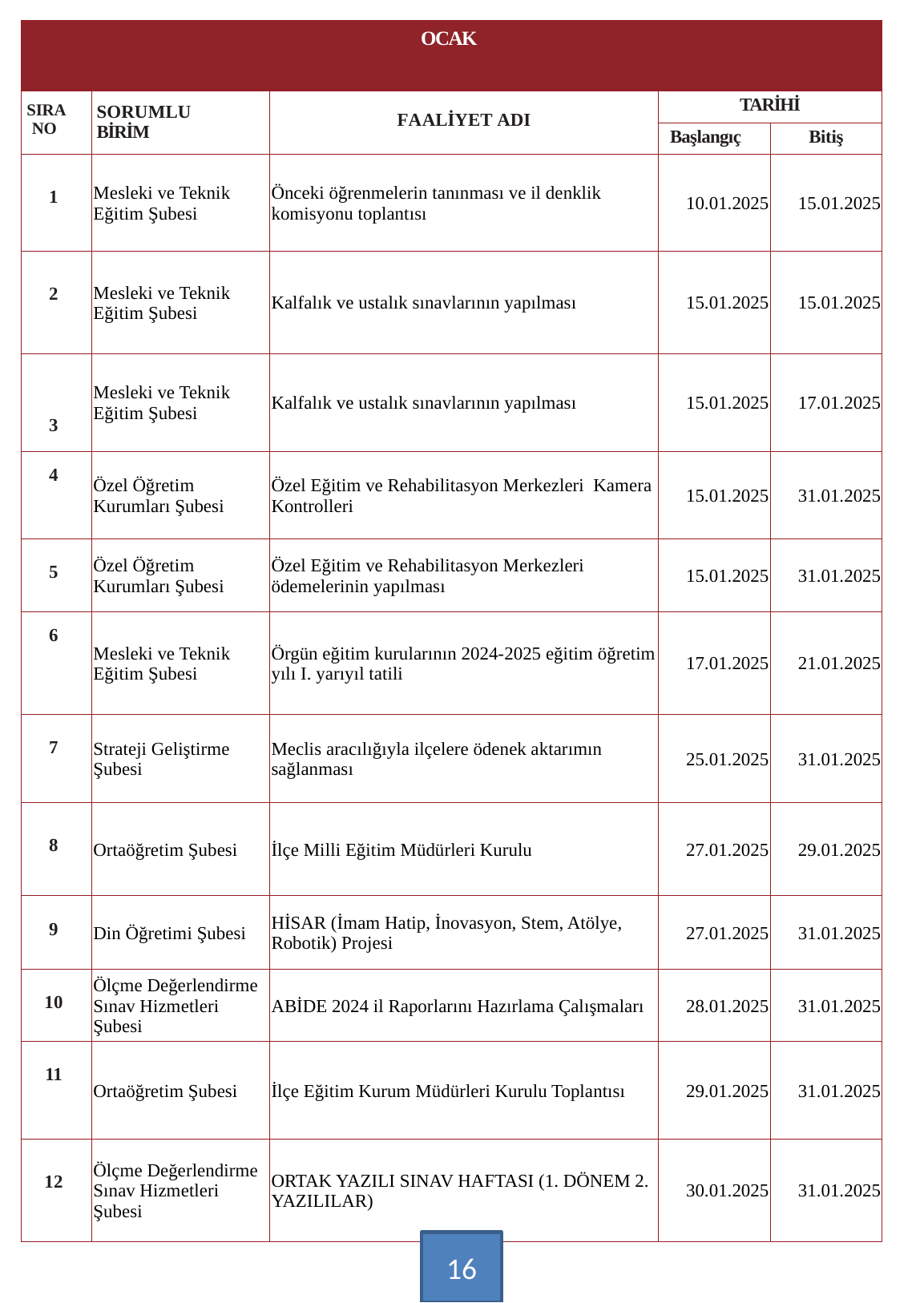

| OCAK |  |  |  |  |
| --- | --- | --- | --- | --- |
| SIRA NO | SORUMLU BİRİM | FAALİYET ADI | TARİHİ |  |
|  |  |  | Başlangıç | Bitiş |
| 1 | Mesleki ve Teknik Eğitim Şubesi | Önceki öğrenmelerin tanınması ve il denklik komisyonu toplantısı | 10.01.2025 | 15.01.2025 |
| 2 | Mesleki ve Teknik Eğitim Şubesi | Kalfalık ve ustalık sınavlarının yapılması | 15.01.2025 | 15.01.2025 |
| 3 | Mesleki ve Teknik Eğitim Şubesi | Kalfalık ve ustalık sınavlarının yapılması | 15.01.2025 | 17.01.2025 |
| 4 | Özel Öğretim Kurumları Şubesi | Özel Eğitim ve Rehabilitasyon Merkezleri Kamera Kontrolleri | 15.01.2025 | 31.01.2025 |
| 5 | Özel Öğretim Kurumları Şubesi | Özel Eğitim ve Rehabilitasyon Merkezleri ödemelerinin yapılması | 15.01.2025 | 31.01.2025 |
| 6 | Mesleki ve Teknik Eğitim Şubesi | Örgün eğitim kurularının 2024-2025 eğitim öğretim yılı I. yarıyıl tatili | 17.01.2025 | 21.01.2025 |
| 7 | Strateji Geliştirme Şubesi | Meclis aracılığıyla ilçelere ödenek aktarımın sağlanması | 25.01.2025 | 31.01.2025 |
| 8 | Ortaöğretim Şubesi | İlçe Milli Eğitim Müdürleri Kurulu | 27.01.2025 | 29.01.2025 |
| 9 | Din Öğretimi Şubesi | HİSAR (İmam Hatip, İnovasyon, Stem, Atölye, Robotik) Projesi | 27.01.2025 | 31.01.2025 |
| 10 | Ölçme Değerlendirme Sınav Hizmetleri Şubesi | ABİDE 2024 il Raporlarını Hazırlama Çalışmaları | 28.01.2025 | 31.01.2025 |
| 11 | Ortaöğretim Şubesi | İlçe Eğitim Kurum Müdürleri Kurulu Toplantısı | 29.01.2025 | 31.01.2025 |
| 12 | Ölçme Değerlendirme Sınav Hizmetleri Şubesi | ORTAK YAZILI SINAV HAFTASI (1. DÖNEM 2. YAZILILAR) | 30.01.2025 | 31.01.2025 |
16